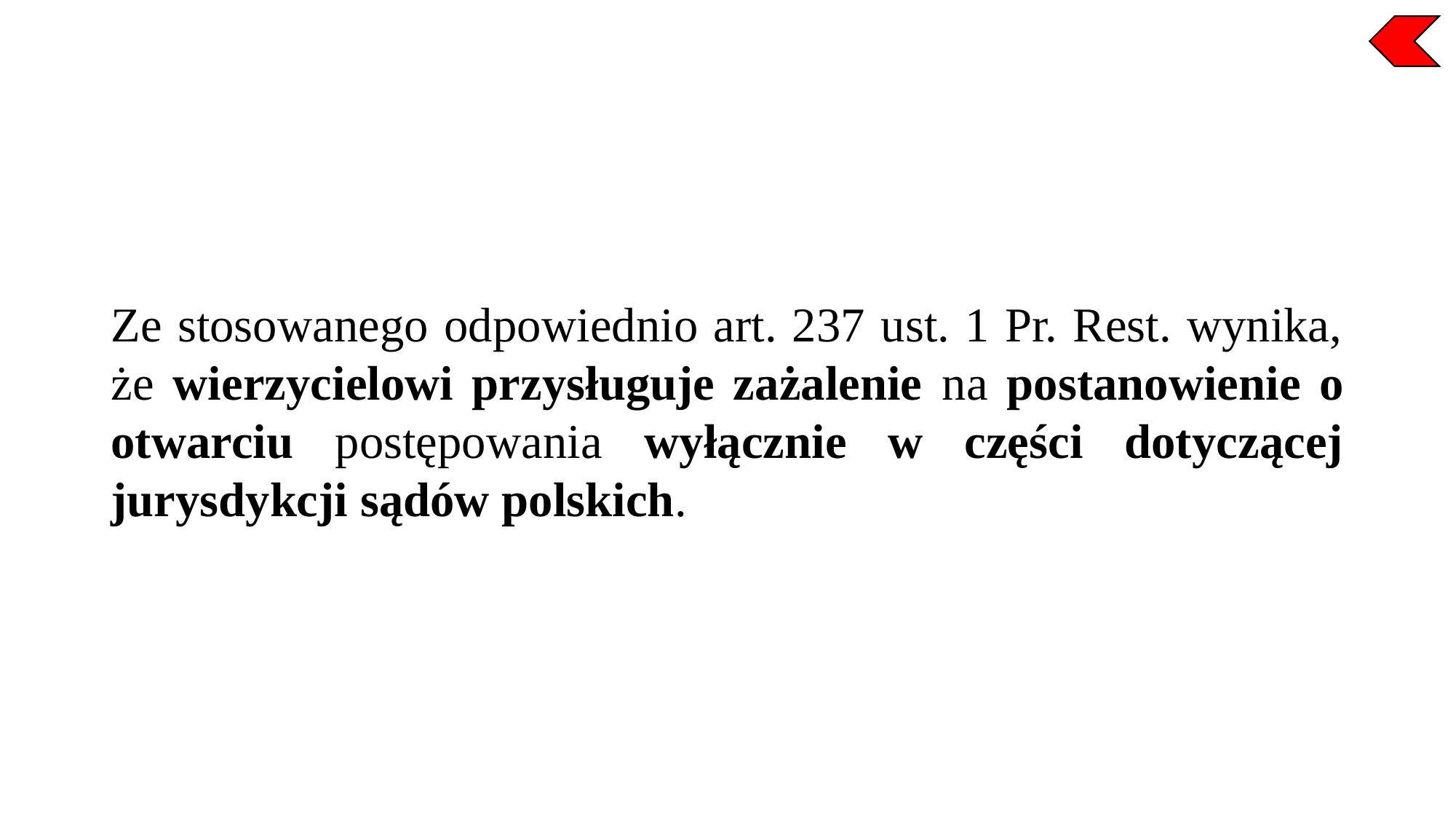

Ze stosowanego odpowiednio art. 237 ust. 1 Pr. Rest. wynika, że wierzycielowi przysługuje zażalenie na postanowienie o otwarciu postępowania wyłącznie w części dotyczącej jurysdykcji sądów polskich.